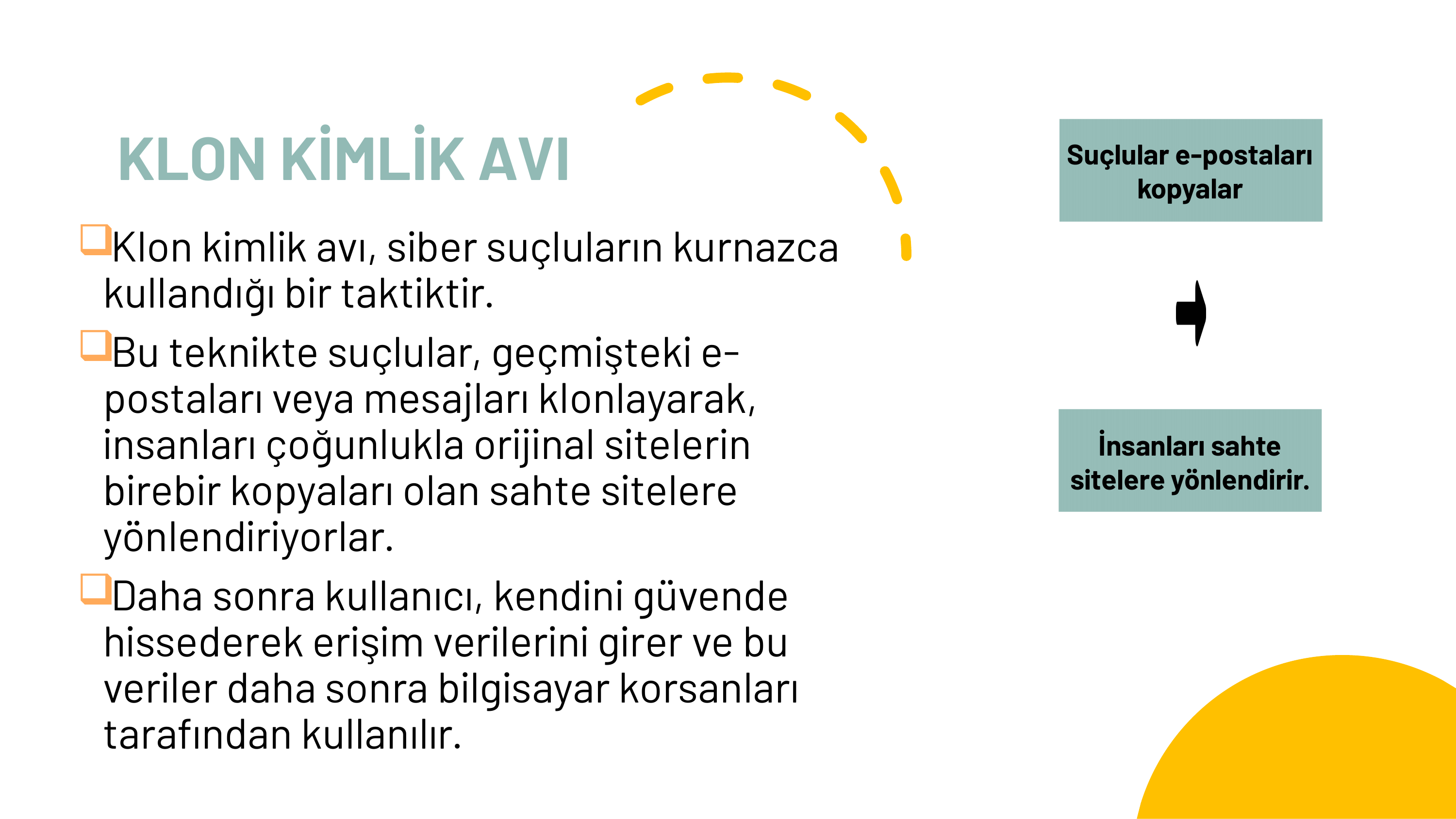

# KLON KİMLİK AVI

Suçlular e-postaları kopyalar
Klon kimlik avı, siber suçluların kurnazca kullandığı bir taktiktir.
Bu teknikte suçlular, geçmişteki e-postaları veya mesajları klonlayarak, insanları çoğunlukla orijinal sitelerin birebir kopyaları olan sahte sitelere yönlendiriyorlar.
Daha sonra kullanıcı, kendini güvende hissederek erişim verilerini girer ve bu veriler daha sonra bilgisayar korsanları tarafından kullanılır.

İnsanları sahte sitelere yönlendirir.